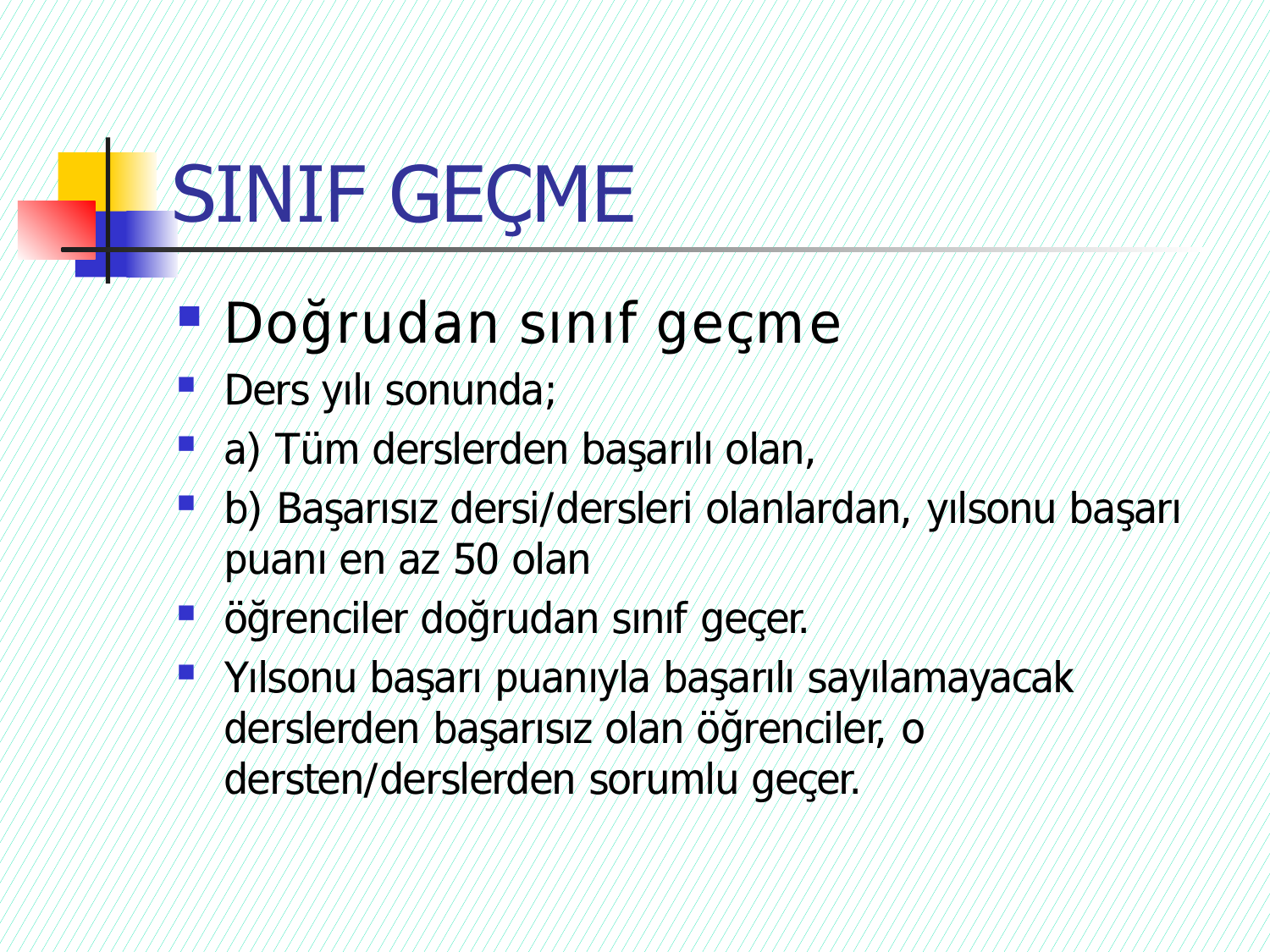

# SINIF GEÇME
Doğrudan sınıf geçme
Ders yılı sonunda;
a) Tüm derslerden başarılı olan,
b) Başarısız dersi/dersleri olanlardan, yılsonu başarı puanı en az 50 olan
öğrenciler doğrudan sınıf geçer.
Yılsonu başarı puanıyla başarılı sayılamayacak derslerden başarısız olan öğrenciler, o dersten/derslerden sorumlu geçer.